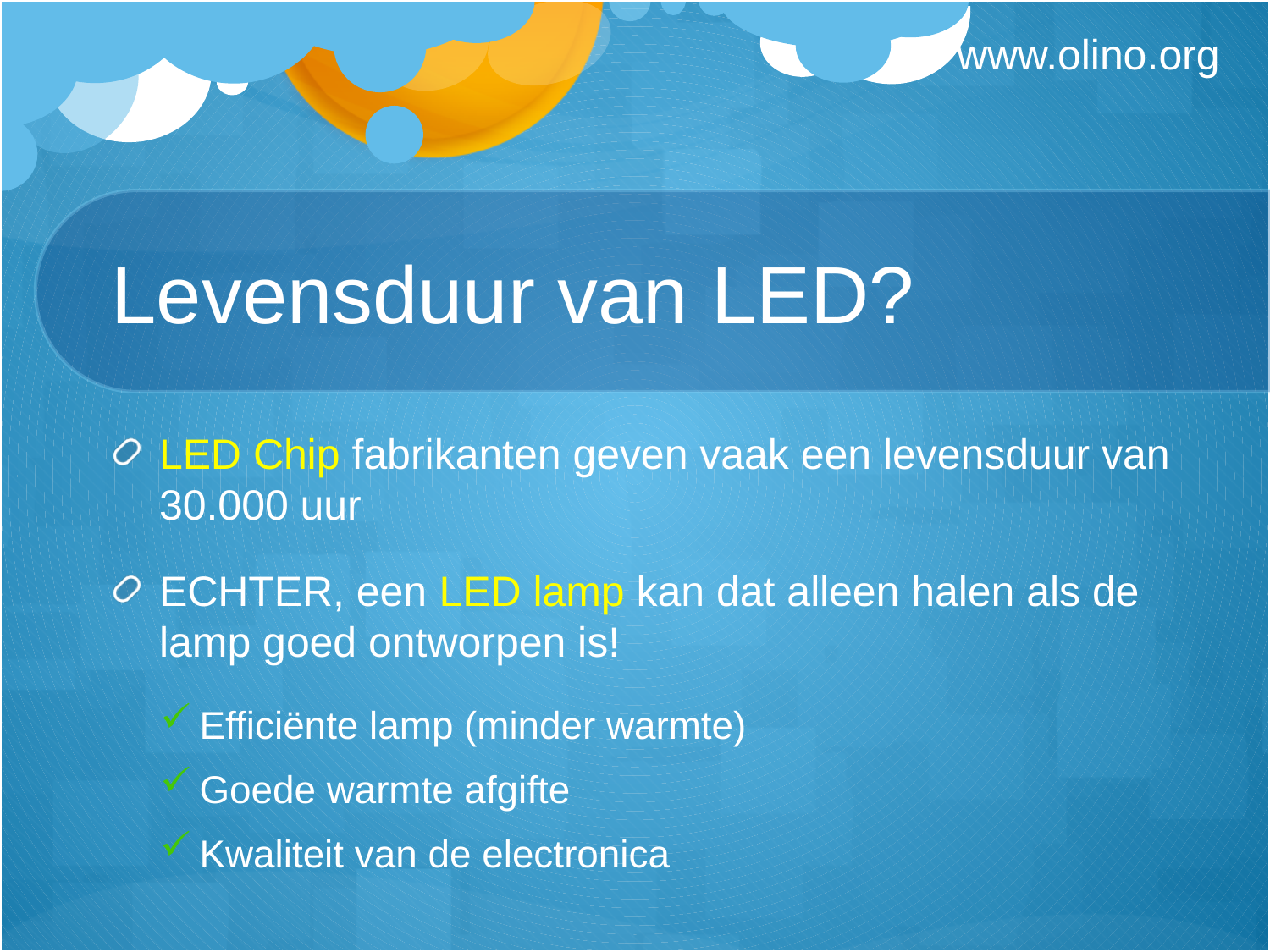

# Levensduur van LED?
LED Chip fabrikanten geven vaak een levensduur van 30.000 uur
ECHTER, een LED lamp kan dat alleen halen als de lamp goed ontworpen is!
Efficiënte lamp (minder warmte)
Goede warmte afgifte
Kwaliteit van de electronica